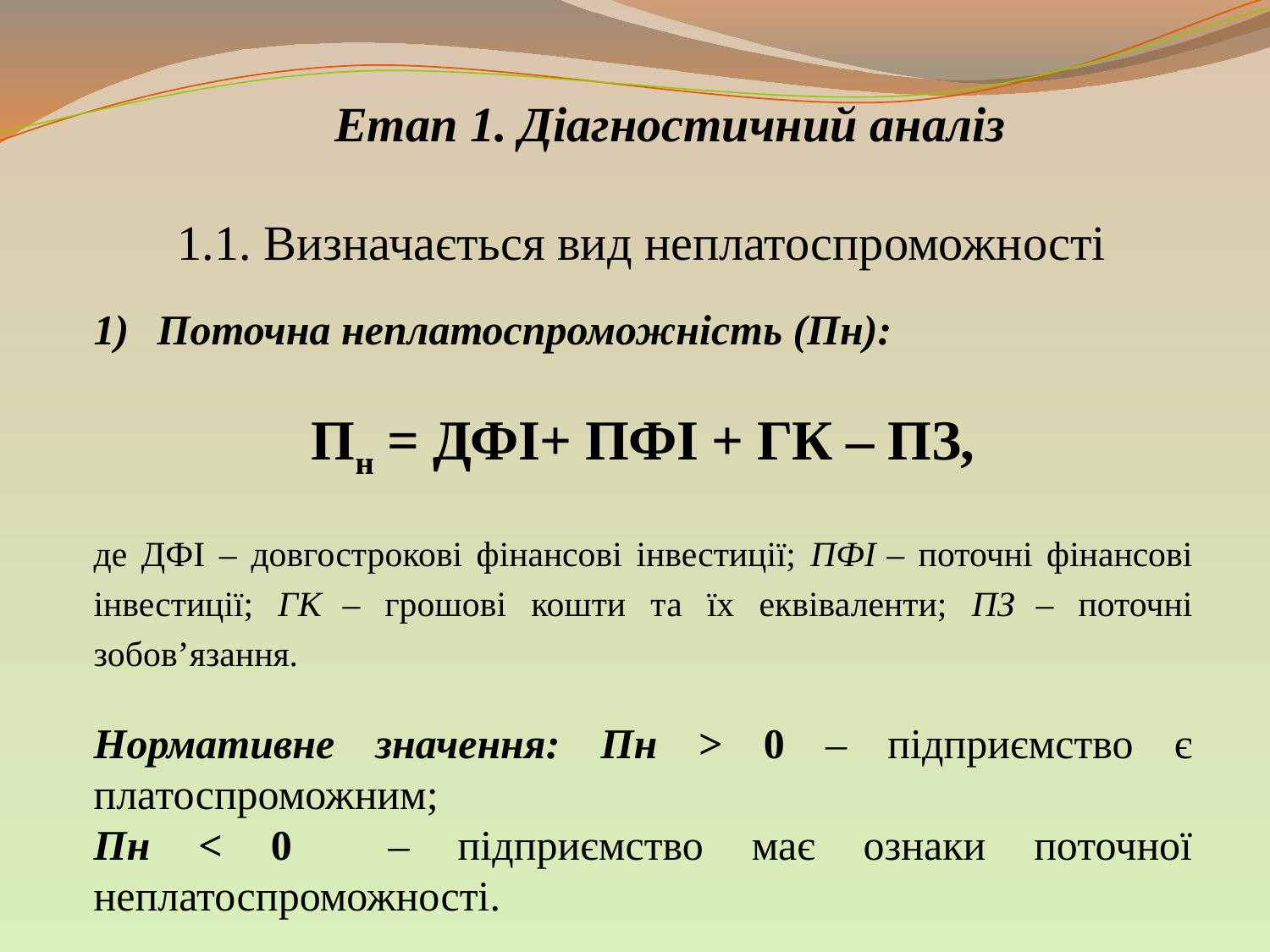

Етап 1. Діагностичний аналіз

1.1. Визначається вид неплатоспроможності
Поточна неплатоспроможність (Пн):

Пн = ДФІ+ ПФІ + ГК – ПЗ,

де ДФІ – довгострокові фінансові інвестиції; ПФІ – поточні фінансові інвестиції; ГК – грошові кошти та їх еквіваленти; ПЗ – поточні зобов’язання.

Нормативне значення: Пн > 0 – підприємство є платоспроможним;
Пн < 0  – підприємство має ознаки поточної неплатоспроможності.